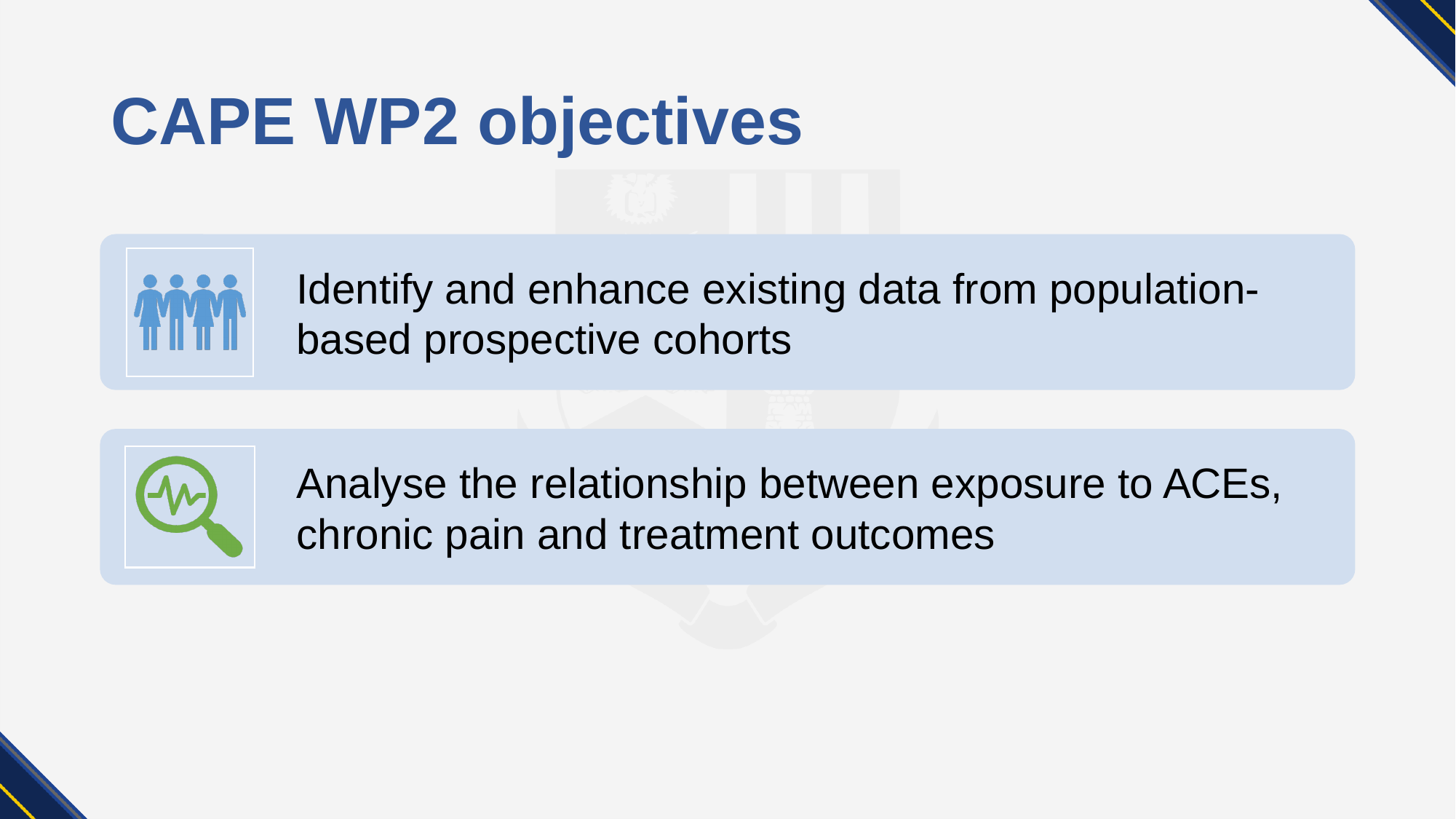

# CAPE WP2 objectives
Identify and enhance existing data from population-based prospective cohorts
Analyse the relationship between exposure to ACEs, chronic pain and treatment outcomes